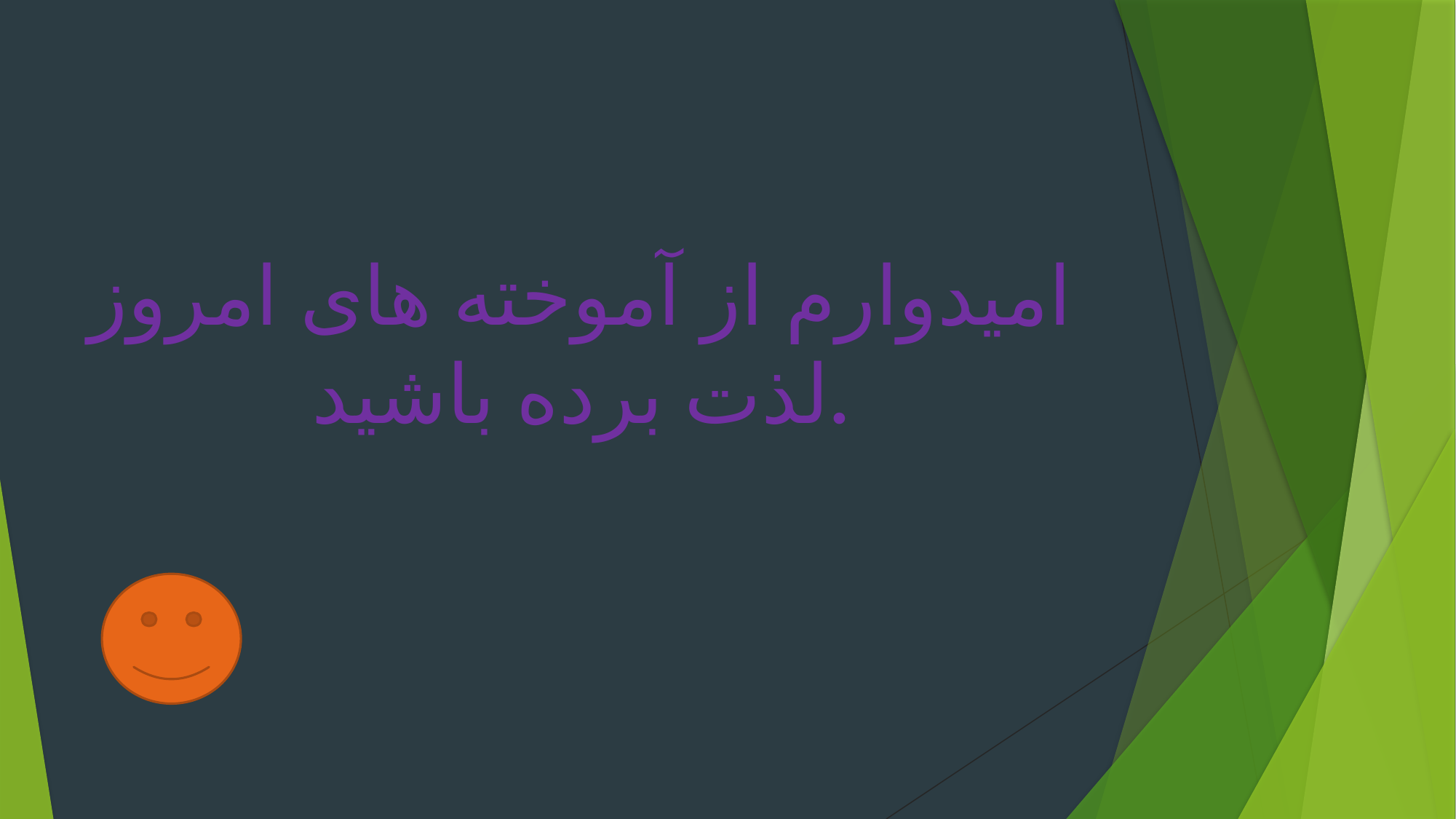

# امیدوارم از آموخته های امروز لذت برده باشید.